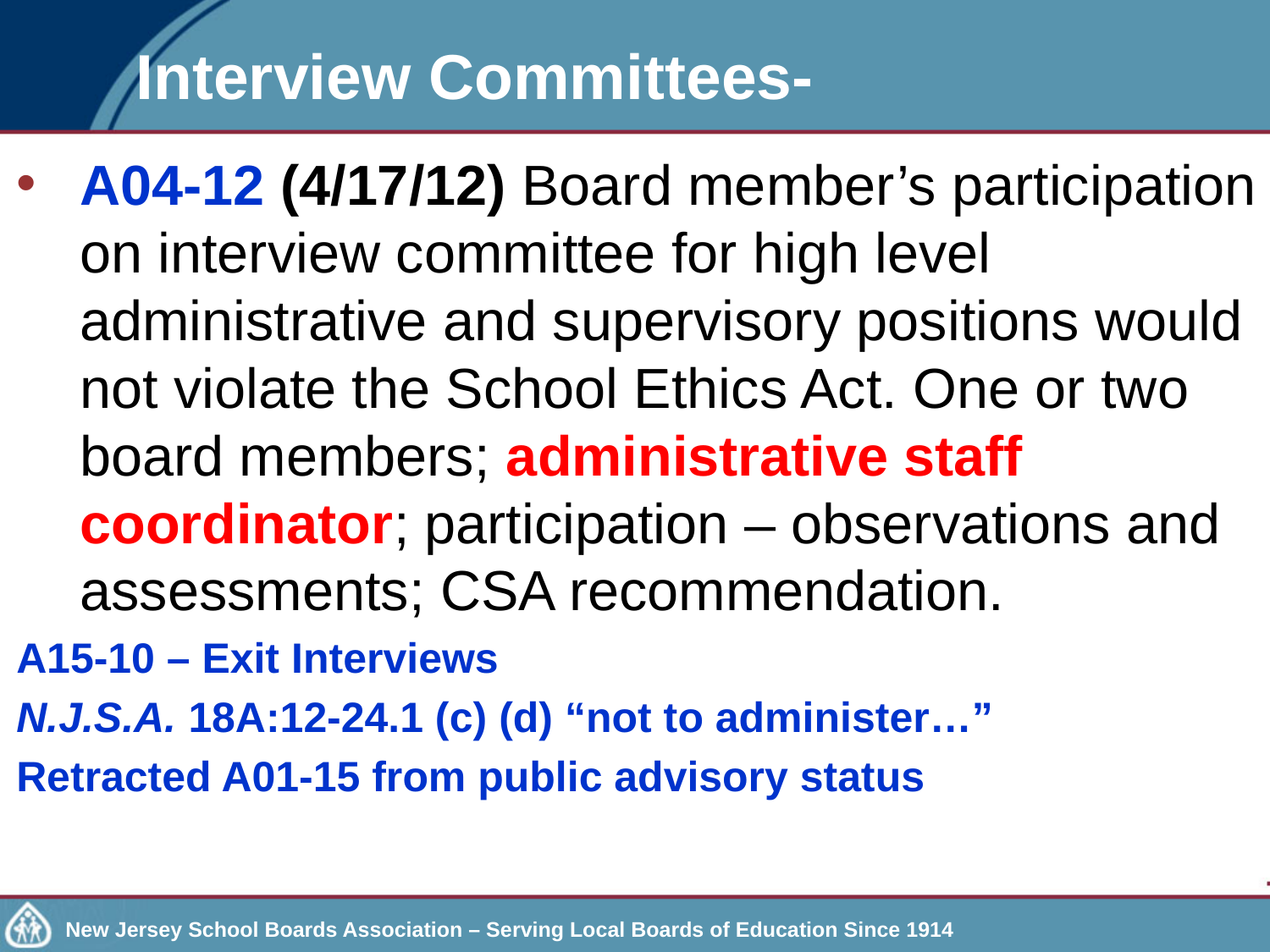

# Interview Committees-
A04-12 (4/17/12) Board member’s participation on interview committee for high level administrative and supervisory positions would not violate the School Ethics Act. One or two board members; administrative staff coordinator; participation – observations and assessments; CSA recommendation.
A15-10 – Exit Interviews
N.J.S.A. 18A:12-24.1 (c) (d) “not to administer…”
Retracted A01-15 from public advisory status
New Jersey School Boards Association – Serving Local Boards of Education Since 1914